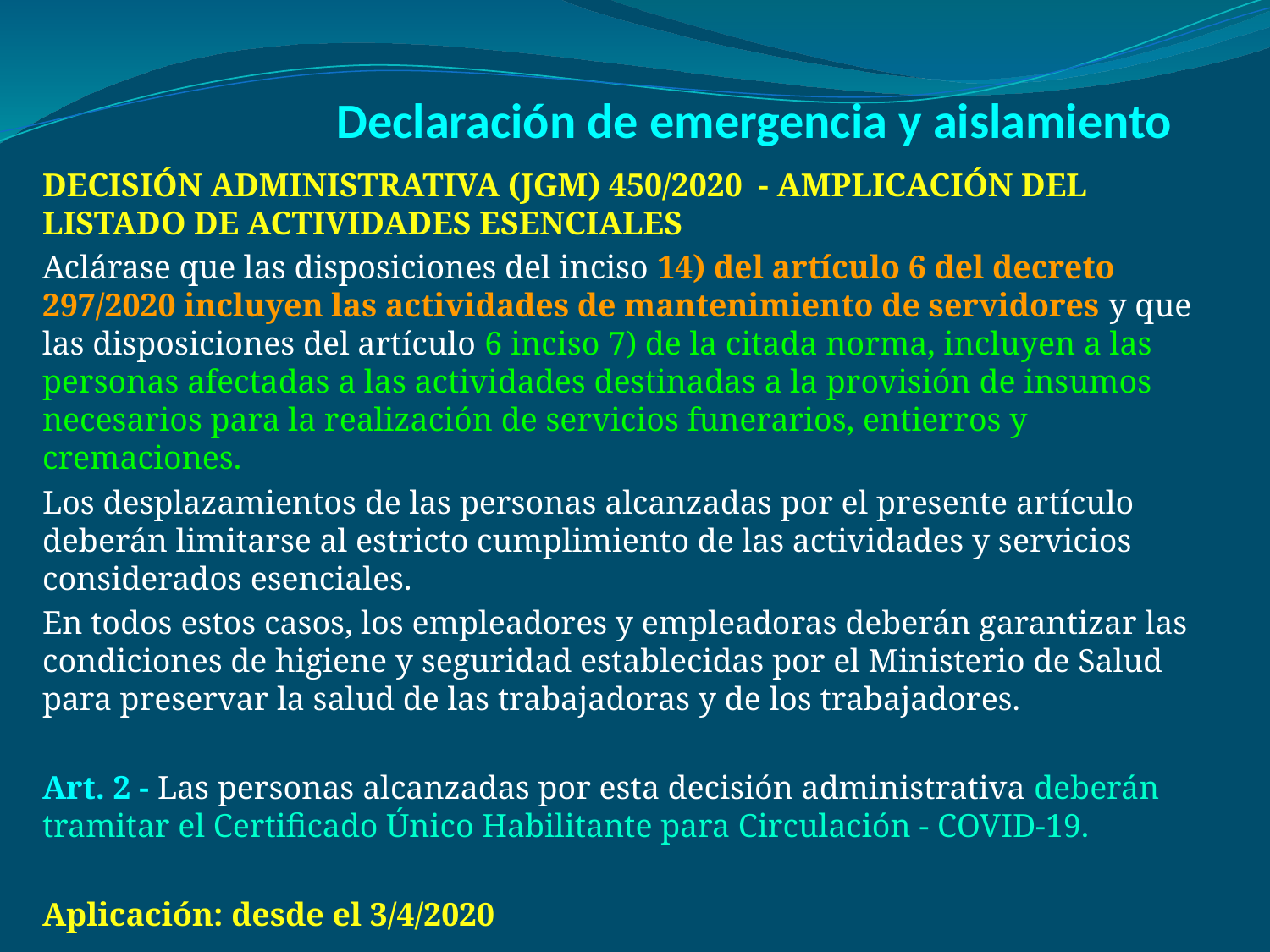

# Declaración de emergencia y aislamiento
DECISIÓN ADMINISTRATIVA (JGM) 450/2020  - AMPLICACIÓN DEL LISTADO DE ACTIVIDADES ESENCIALES
Aclárase que las disposiciones del inciso 14) del artículo 6 del decreto 297/2020 incluyen las actividades de mantenimiento de servidores y que las disposiciones del artículo 6 inciso 7) de la citada norma, incluyen a las personas afectadas a las actividades destinadas a la provisión de insumos necesarios para la realización de servicios funerarios, entierros y cremaciones.
Los desplazamientos de las personas alcanzadas por el presente artículo deberán limitarse al estricto cumplimiento de las actividades y servicios considerados esenciales.
En todos estos casos, los empleadores y empleadoras deberán garantizar las condiciones de higiene y seguridad establecidas por el Ministerio de Salud para preservar la salud de las trabajadoras y de los trabajadores.

Art. 2 - Las personas alcanzadas por esta decisión administrativa deberán tramitar el Certificado Único Habilitante para Circulación - COVID-19.

Aplicación: desde el 3/4/2020